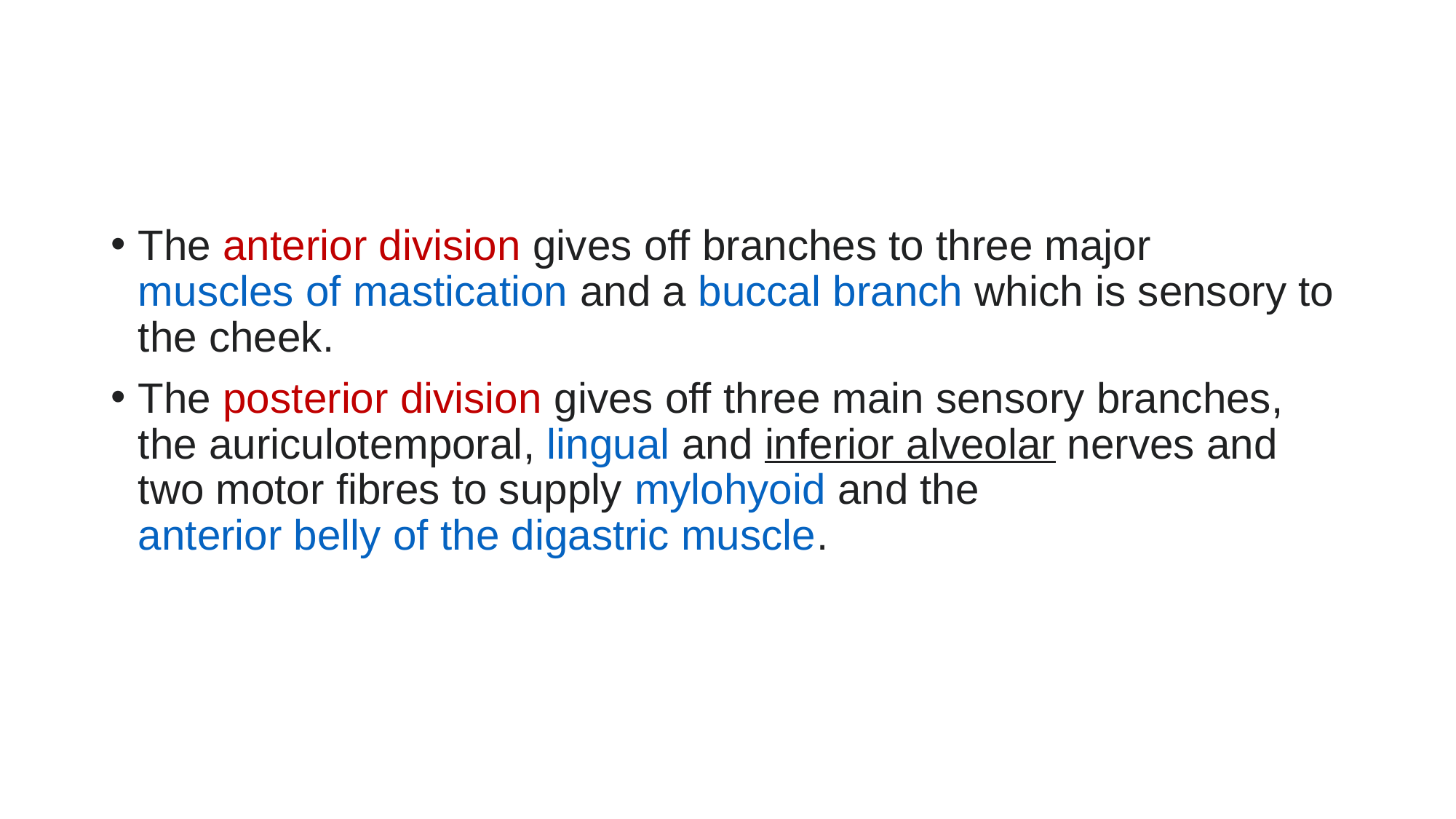

#
The anterior division gives off branches to three major muscles of mastication and a buccal branch which is sensory to the cheek.
The posterior division gives off three main sensory branches, the auriculotemporal, lingual and inferior alveolar nerves and two motor fibres to supply mylohyoid and the anterior belly of the digastric muscle.